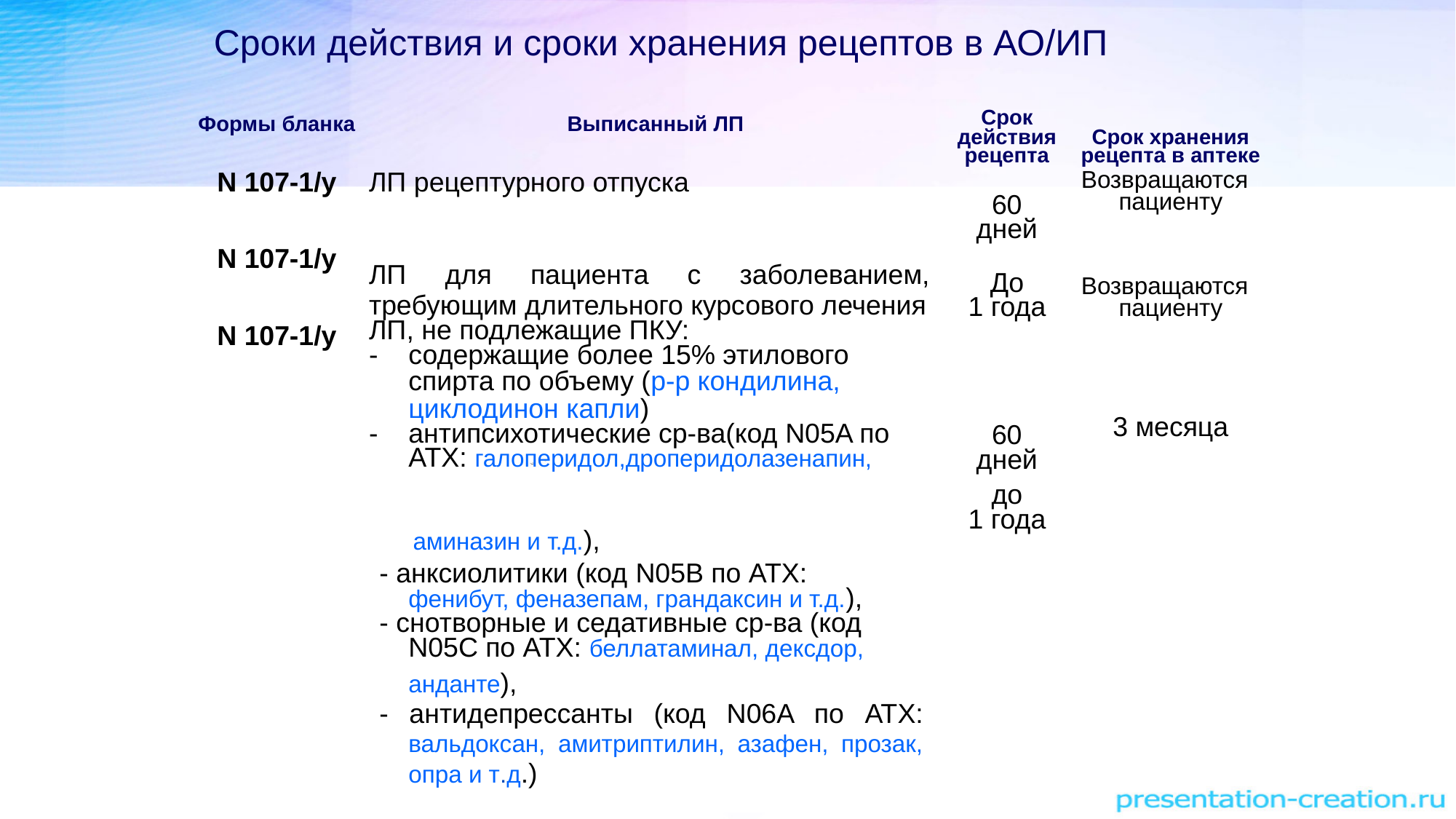

Сроки действия и сроки хранения рецептов в АО/ИП
| Формы бланка | Выписанный ЛП | Срок действия рецепта | Срок хранения рецепта в аптеке |
| --- | --- | --- | --- |
| N 107-1/у | ЛП рецептурного отпуска | 60 дней | Возвращаются пациенту |
| N 107-1/у | ЛП для пациента с заболеванием, требующим длительного курсового лечения | До 1 года | Возвращаются пациенту |
| N 107-1/у | ЛП, не подлежащие ПКУ: - содержащие более 15% этилового спирта по объему (р-р кондилина, циклодинон капли) - антипсихотические ср-ва(код N05A по АТХ: галоперидол,дроперидолазенапин, | 60 дней до 1 года | 3 месяца |
аминазин и т.д.),
- анксиолитики (код N05B по АТХ:
фенибут, феназепам, грандаксин и т.д.),
- снотворные и седативные ср-ва (код
N05C по АТХ: беллатаминал, дексдор,
анданте),
- антидепрессанты (код N06A по АТХ: вальдоксан, амитриптилин, азафен, прозак, опра и т.д.)